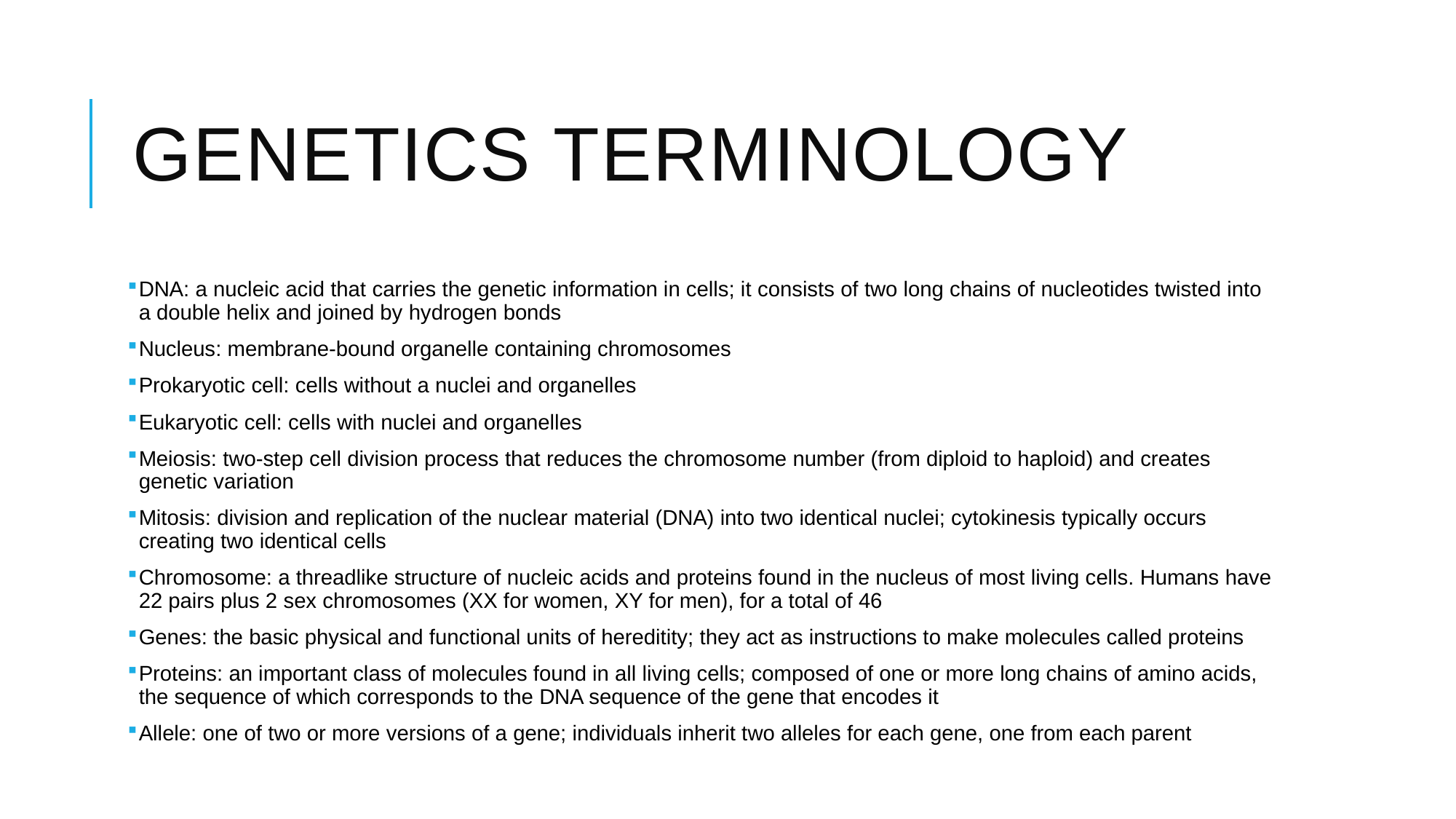

# Genetics terminology
DNA: a nucleic acid that carries the genetic information in cells; it consists of two long chains of nucleotides twisted into a double helix and joined by hydrogen bonds
Nucleus: membrane-bound organelle containing chromosomes
Prokaryotic cell: cells without a nuclei and organelles
Eukaryotic cell: cells with nuclei and organelles
Meiosis: two-step cell division process that reduces the chromosome number (from diploid to haploid) and creates genetic variation
Mitosis: division and replication of the nuclear material (DNA) into two identical nuclei; cytokinesis typically occurs creating two identical cells
Chromosome: a threadlike structure of nucleic acids and proteins found in the nucleus of most living cells. Humans have 22 pairs plus 2 sex chromosomes (XX for women, XY for men), for a total of 46
Genes: the basic physical and functional units of hereditity; they act as instructions to make molecules called proteins
Proteins: an important class of molecules found in all living cells; composed of one or more long chains of amino acids, the sequence of which corresponds to the DNA sequence of the gene that encodes it
Allele: one of two or more versions of a gene; individuals inherit two alleles for each gene, one from each parent